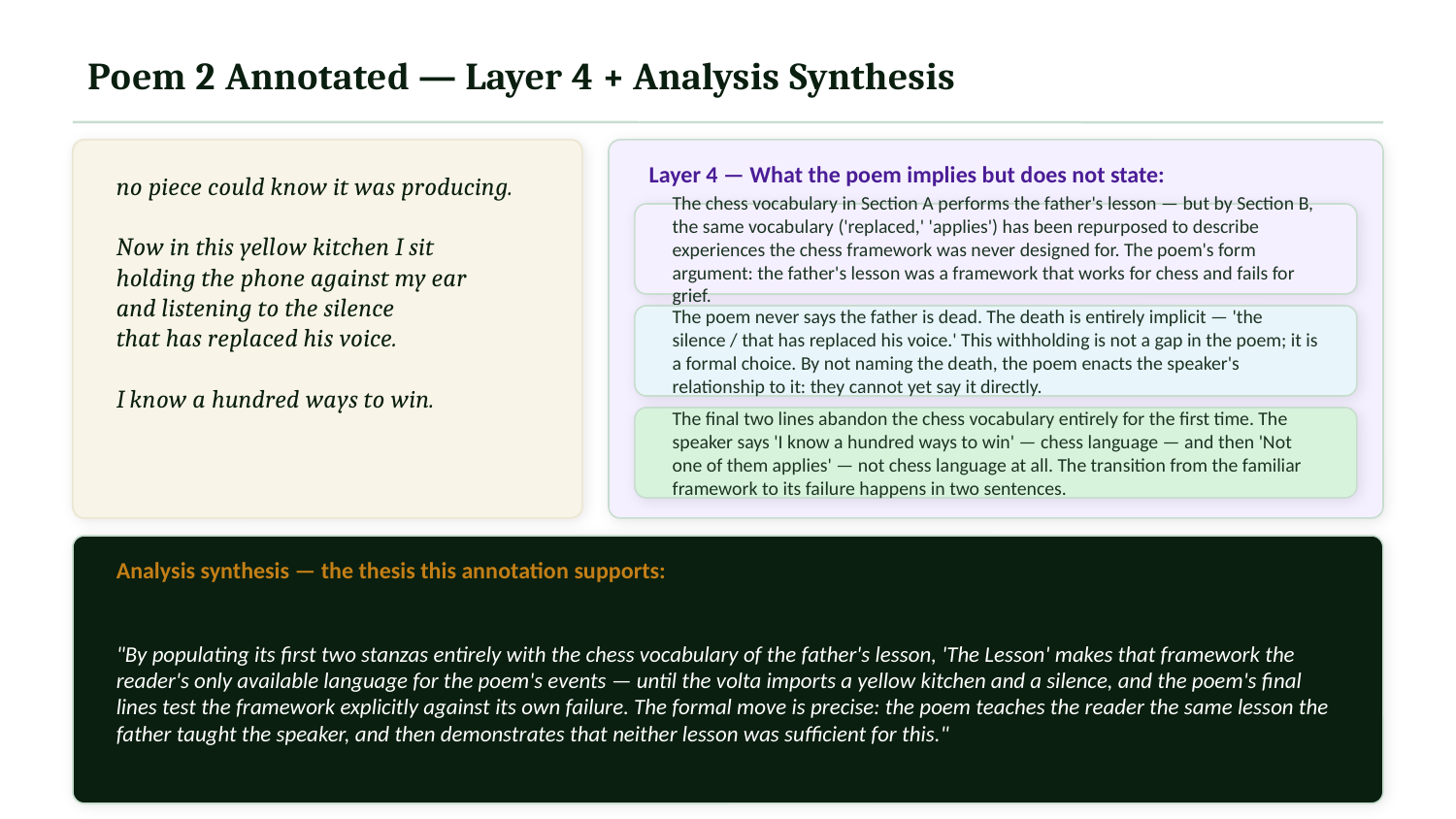

Poem 2 Annotated — Layer 4 + Analysis Synthesis

Layer 4 — What the poem implies but does not state:
no piece could know it was producing.

Now in this yellow kitchen I sit
holding the phone against my ear
and listening to the silence
that has replaced his voice.

I know a hundred ways to win.

The chess vocabulary in Section A performs the father's lesson — but by Section B, the same vocabulary ('replaced,' 'applies') has been repurposed to describe experiences the chess framework was never designed for. The poem's form argument: the father's lesson was a framework that works for chess and fails for grief.

The poem never says the father is dead. The death is entirely implicit — 'the silence / that has replaced his voice.' This withholding is not a gap in the poem; it is a formal choice. By not naming the death, the poem enacts the speaker's relationship to it: they cannot yet say it directly.

The final two lines abandon the chess vocabulary entirely for the first time. The speaker says 'I know a hundred ways to win' — chess language — and then 'Not one of them applies' — not chess language at all. The transition from the familiar framework to its failure happens in two sentences.

Analysis synthesis — the thesis this annotation supports:
"By populating its first two stanzas entirely with the chess vocabulary of the father's lesson, 'The Lesson' makes that framework the reader's only available language for the poem's events — until the volta imports a yellow kitchen and a silence, and the poem's final lines test the framework explicitly against its own failure. The formal move is precise: the poem teaches the reader the same lesson the father taught the speaker, and then demonstrates that neither lesson was sufficient for this."